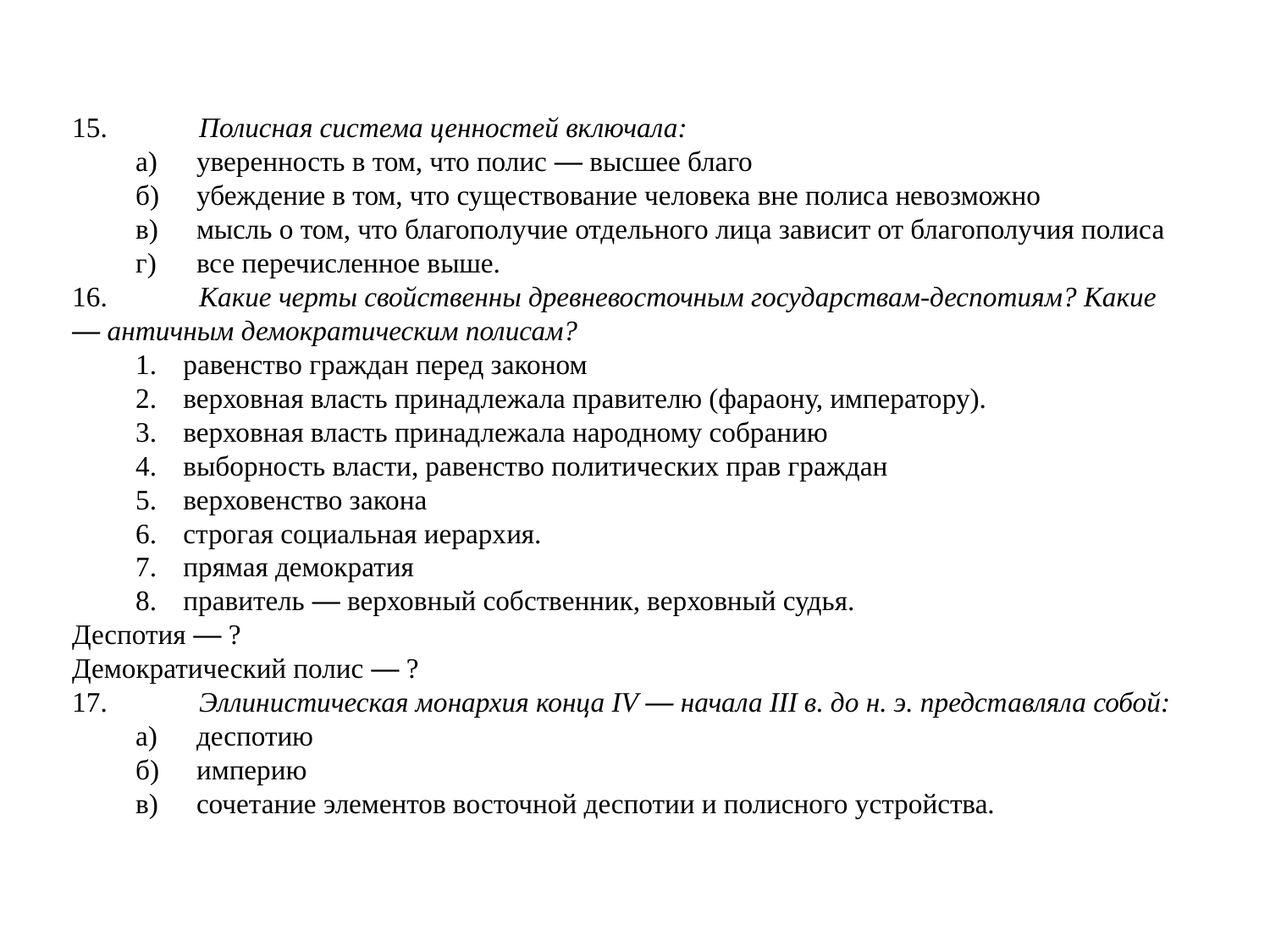

15.	Полисная система ценностей включала:
а)	уверенность в том, что полис — высшее благо
б)	убеждение в том, что существование человека вне полиса невозможно
в)	мысль о том, что благополучие отдельного лица зависит от благополучия полиса
г)	все перечисленное выше.
16.	Какие черты свойственны древневосточным государствам-деспотиям? Какие — античным демократическим полисам?
равенство граждан перед законом
верховная власть принадлежала правителю (фараону, императору).
верховная власть принадлежала народному собранию
выборность власти, равенство политических прав граждан
верховенство закона
строгая социальная иерархия.
прямая демократия
правитель — верховный собственник, верховный судья.
Деспотия — ?
Демократический полис — ?
17.	Эллинистическая монархия конца IV — начала III в. до н. э. представляла собой:
а)	деспотию
б)	империю
в)	сочетание элементов восточной деспотии и полисного устройства.